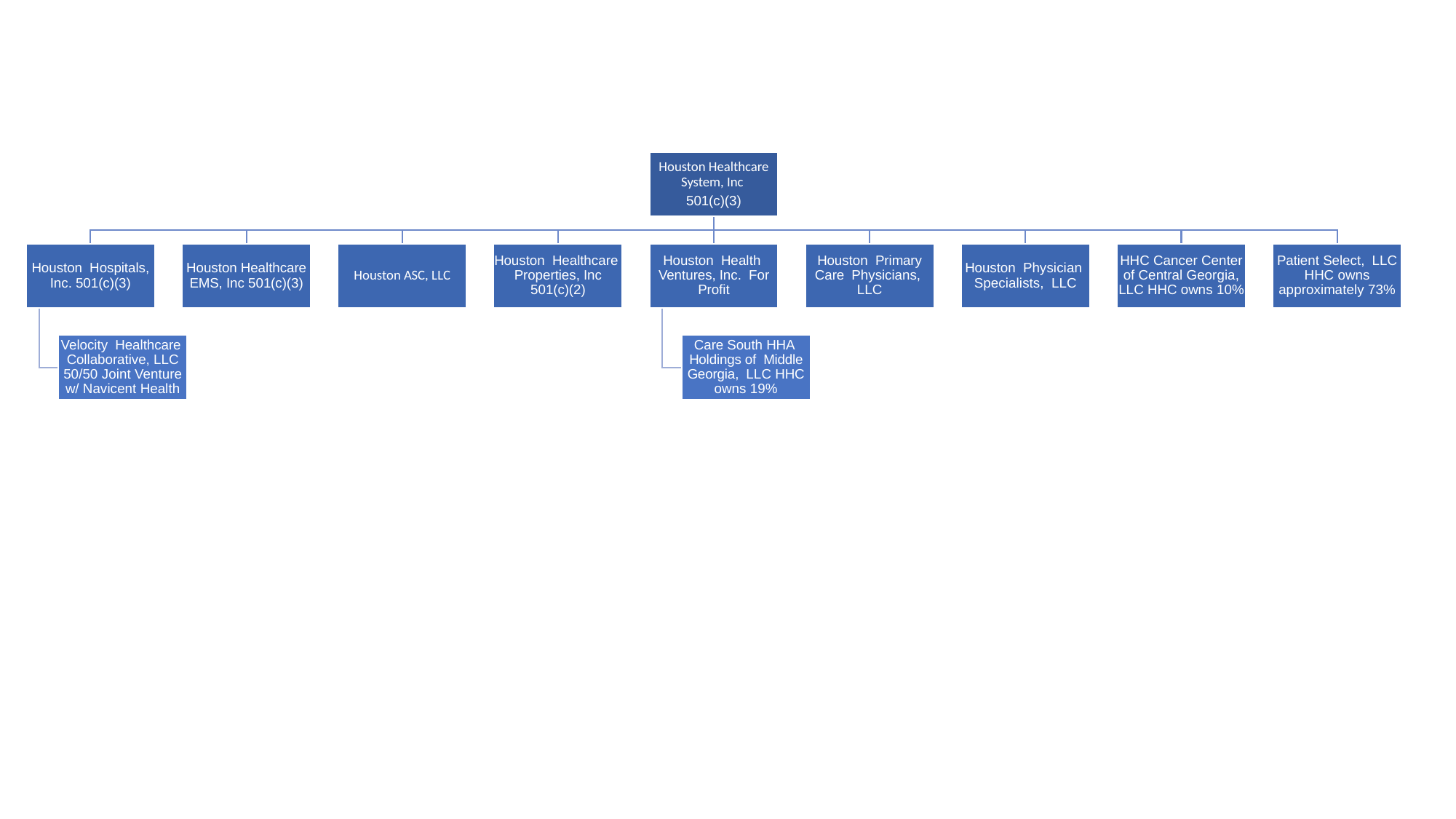

Houston Healthcare System, Inc
501(c)(3)
Houston  Hospitals, Inc. 501(c)(3)
Velocity  Healthcare  Collaborative, LLC 50/50 Joint Venture w/ Navicent Health
Houston Healthcare EMS, Inc 501(c)(3)
Houston ASC, LLC
Houston  Healthcare  Properties, Inc 501(c)(2)
Houston  Health  Ventures, Inc.  For Profit
Care South HHA  Holdings of  Middle Georgia,  LLC HHC owns 19%
Houston  Primary Care  Physicians,  LLC
Houston  Physician  Specialists,  LLC
HHC Cancer Center of Central Georgia, LLC HHC owns 10%
Patient Select,  LLC HHC owns approximately 73%